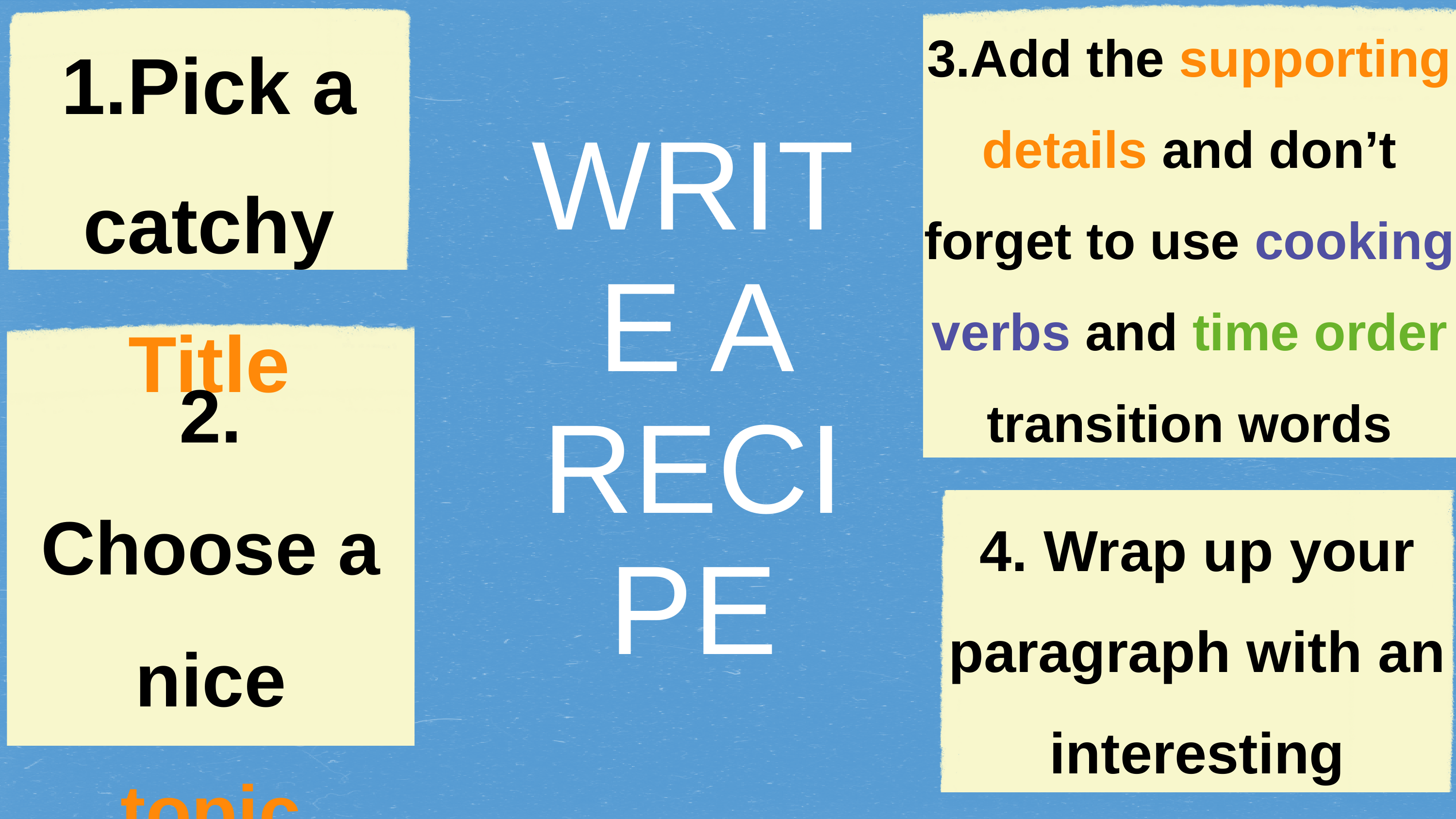

1.Pick a catchy Title
3.Add the supporting details and don’t forget to use cooking verbs and time order transition words

WRITE A RECIPE

2. Choose a nice topic sentence
4. Wrap up your paragraph with an interesting conclusion